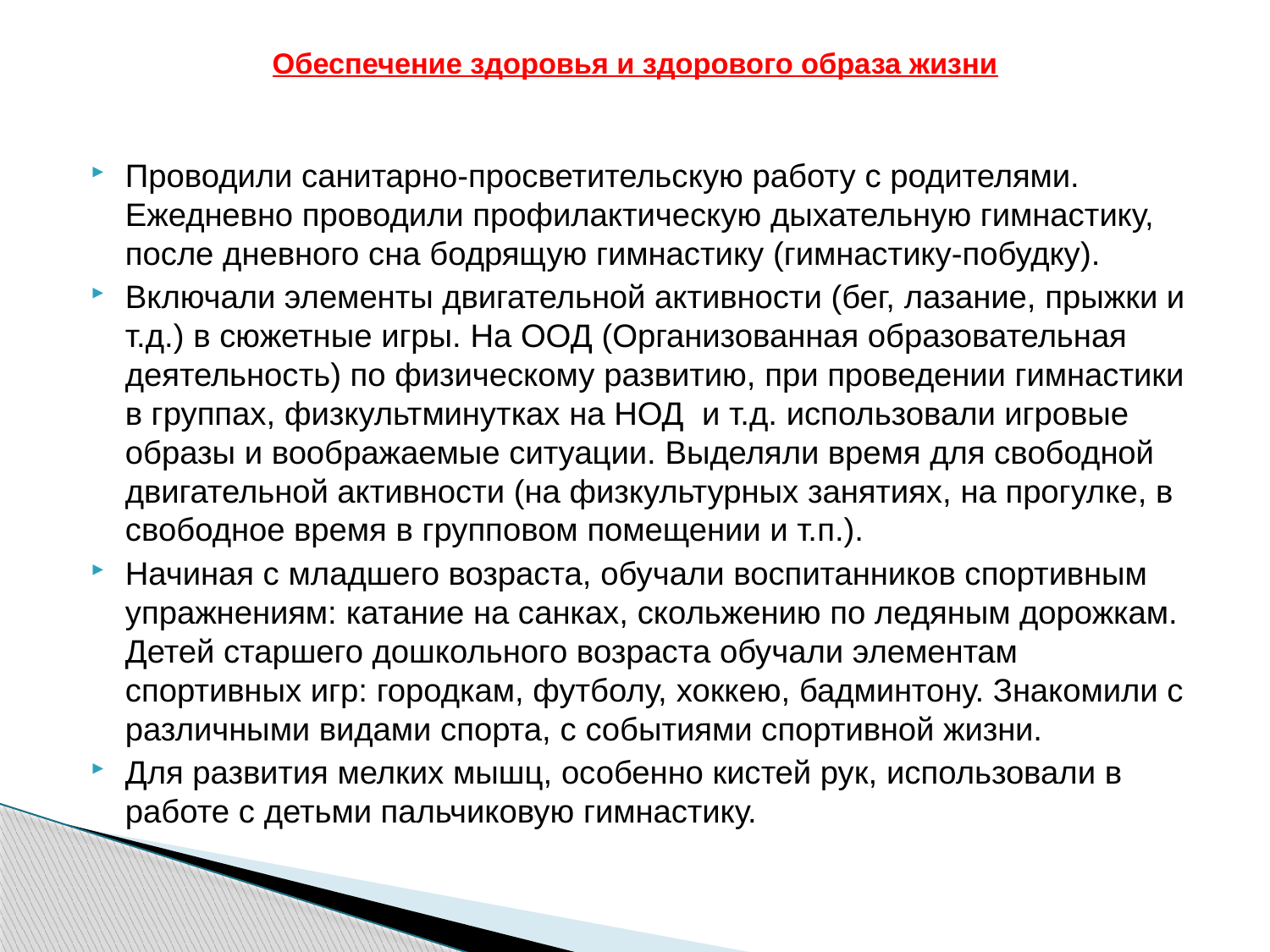

# Обеспечение здоровья и здорового образа жизни
Проводили санитарно-просветительскую работу с родителями. Ежедневно проводили профилактическую дыхательную гимнастику, после дневного сна бодрящую гимнастику (гимнастику-побудку).
Включали элементы двигательной активности (бег, лазание, прыжки и т.д.) в сюжетные игры. На ООД (Организованная образовательная деятельность) по физическому развитию, при проведении гимнастики в группах, физкультминутках на НОД  и т.д. использовали игровые образы и воображаемые ситуации. Выделяли время для свободной двигательной активности (на физкультурных занятиях, на прогулке, в свободное время в групповом помещении и т.п.).
Начиная с младшего возраста, обучали воспитанников спортивным упражнениям: катание на санках, скольжению по ледяным дорожкам. Детей старшего дошкольного возраста обучали элементам спортивных игр: городкам, футболу, хоккею, бадминтону. Знакомили с различными видами спорта, с событиями спортивной жизни.
Для развития мелких мышц, особенно кистей рук, использовали в работе с детьми пальчиковую гимнастику.